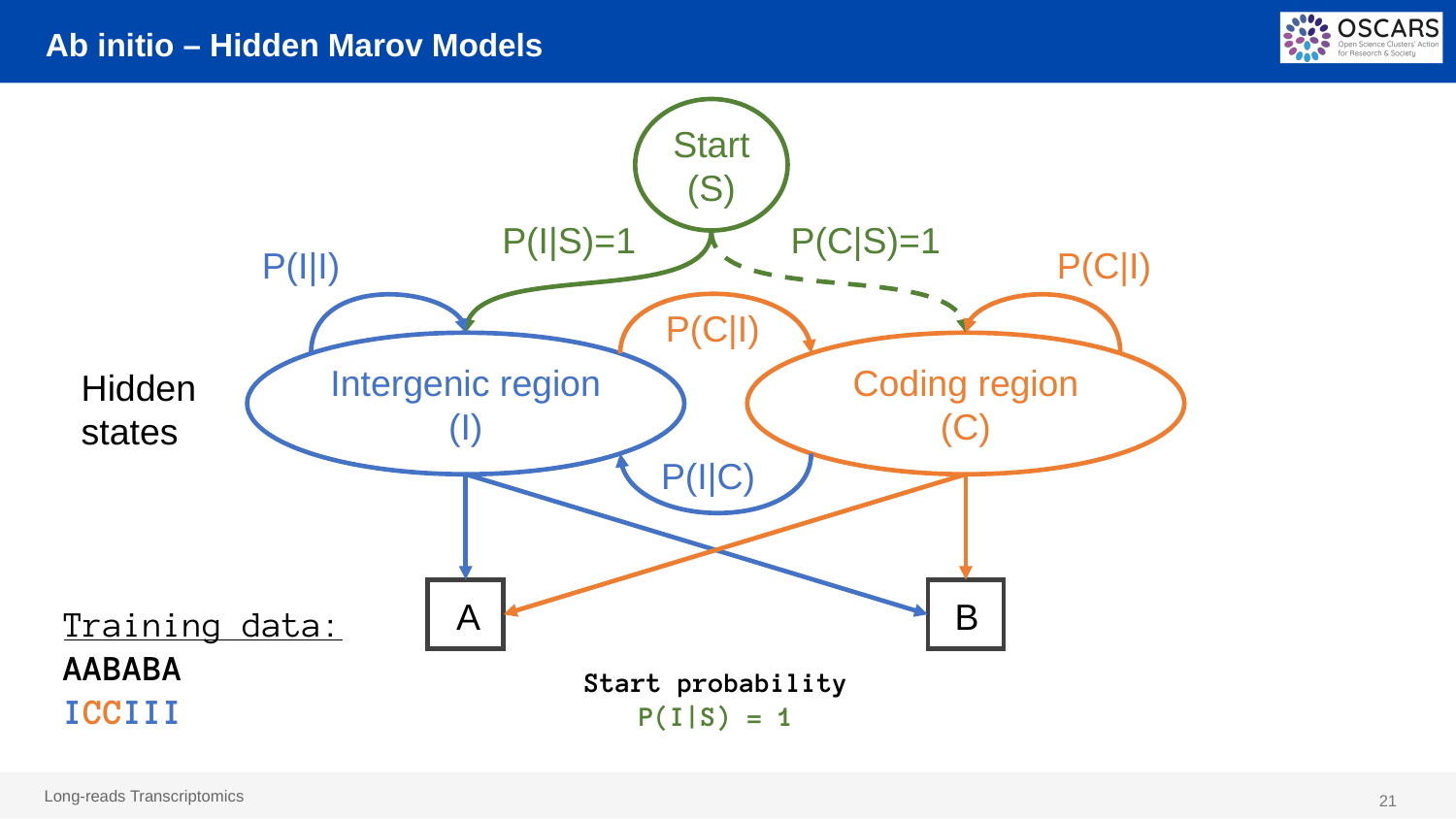

# Ab initio – Hidden Marov Models
Start
(S)
P(I|S)=1
P(C|S)=1
P(I|I)
P(C|I)
P(C|I)
Intergenic region
(I)
Coding region
(C)
Hidden
states
P(I|C)

B
A
Training data:
AABABA
ICCIII
Start probability
P(I|S) = 1
21